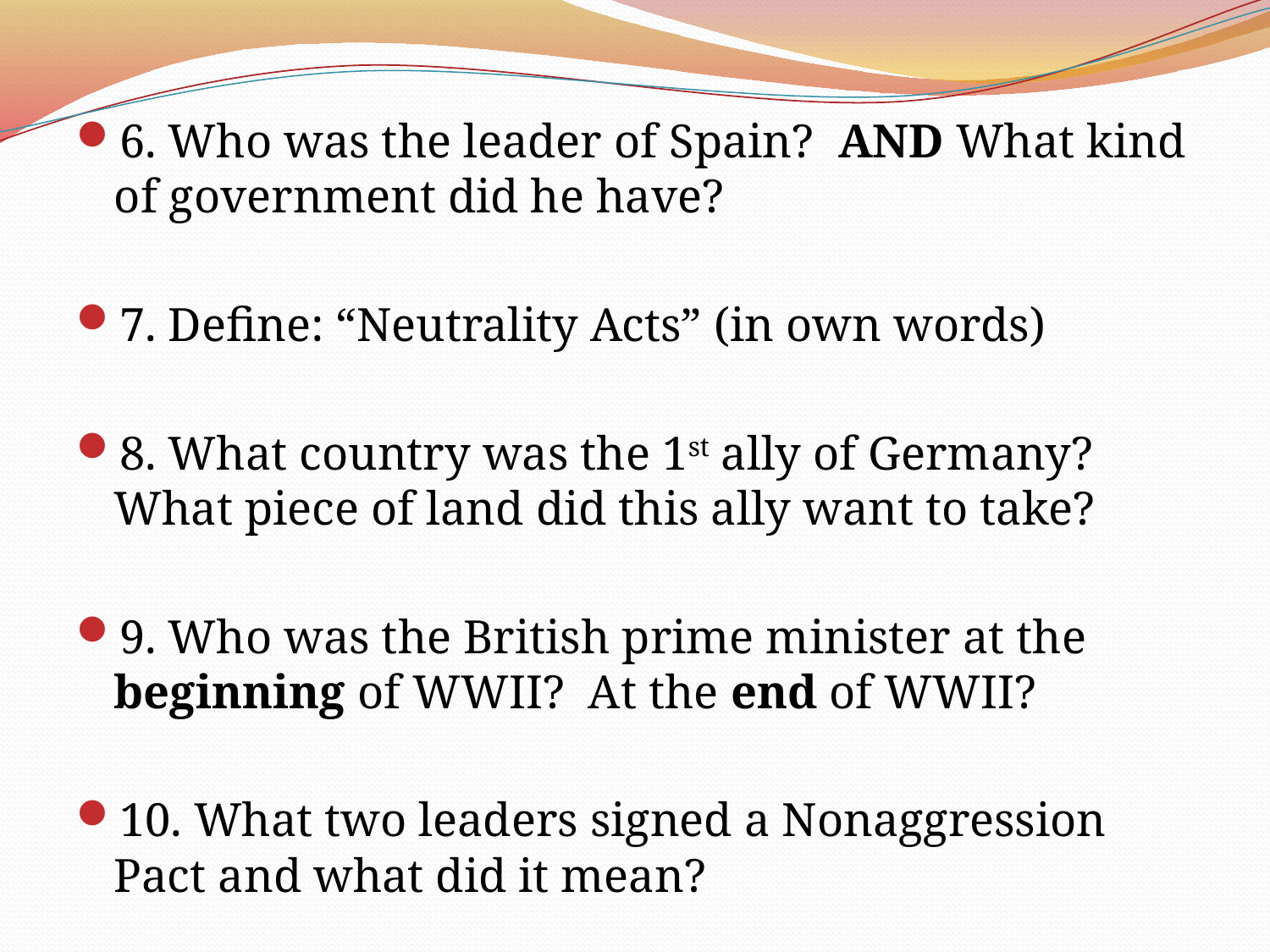

#
6. Who was the leader of Spain?  AND What kind of government did he have?

7. Define: “Neutrality Acts” (in own words)

8. What country was the 1st ally of Germany?  What piece of land did this ally want to take?

9. Who was the British prime minister at the beginning of WWII?  At the end of WWII?

10. What two leaders signed a Nonaggression Pact and what did it mean?